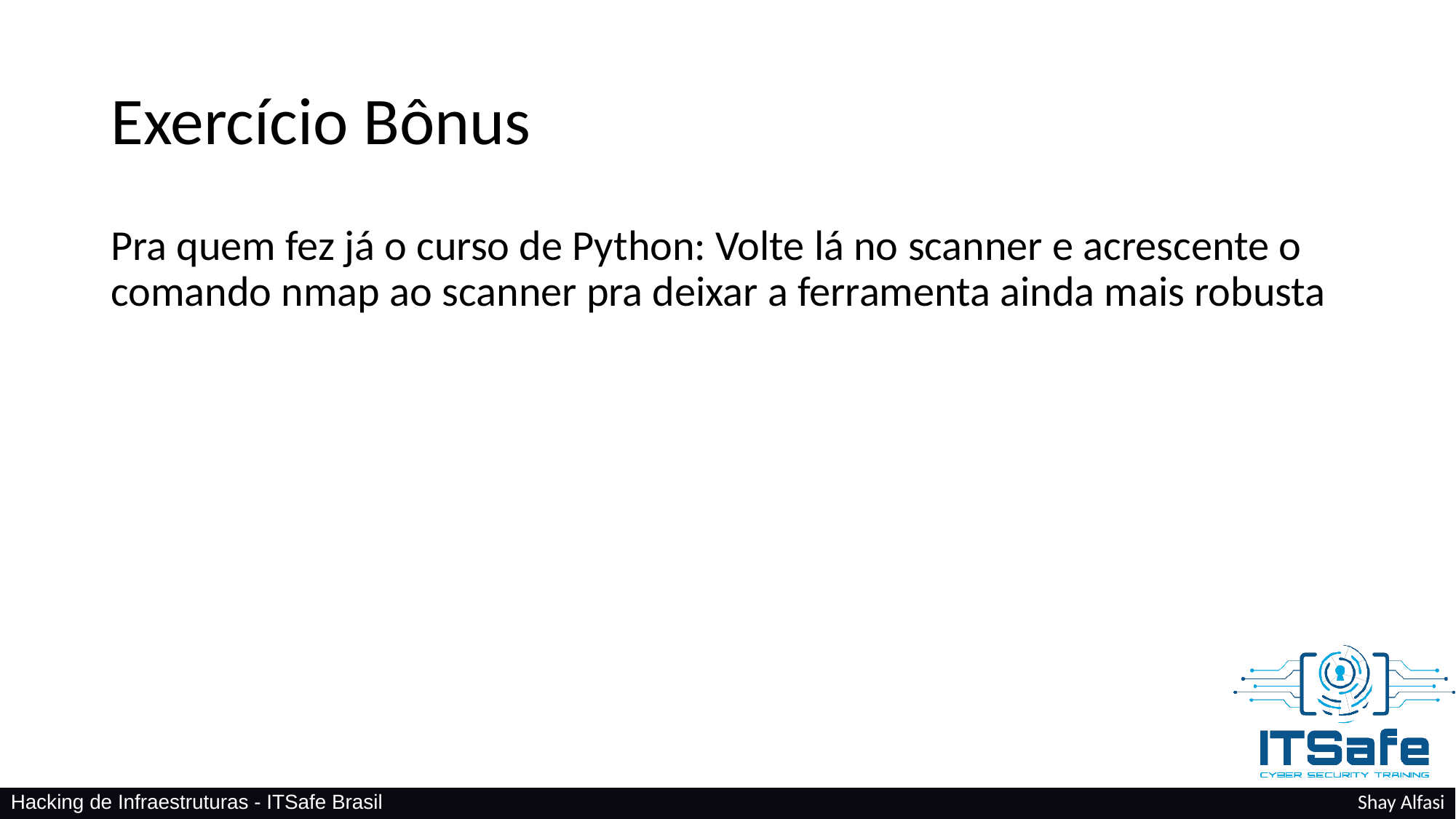

# Exercício Bônus
Pra quem fez já o curso de Python: Volte lá no scanner e acrescente o comando nmap ao scanner pra deixar a ferramenta ainda mais robusta